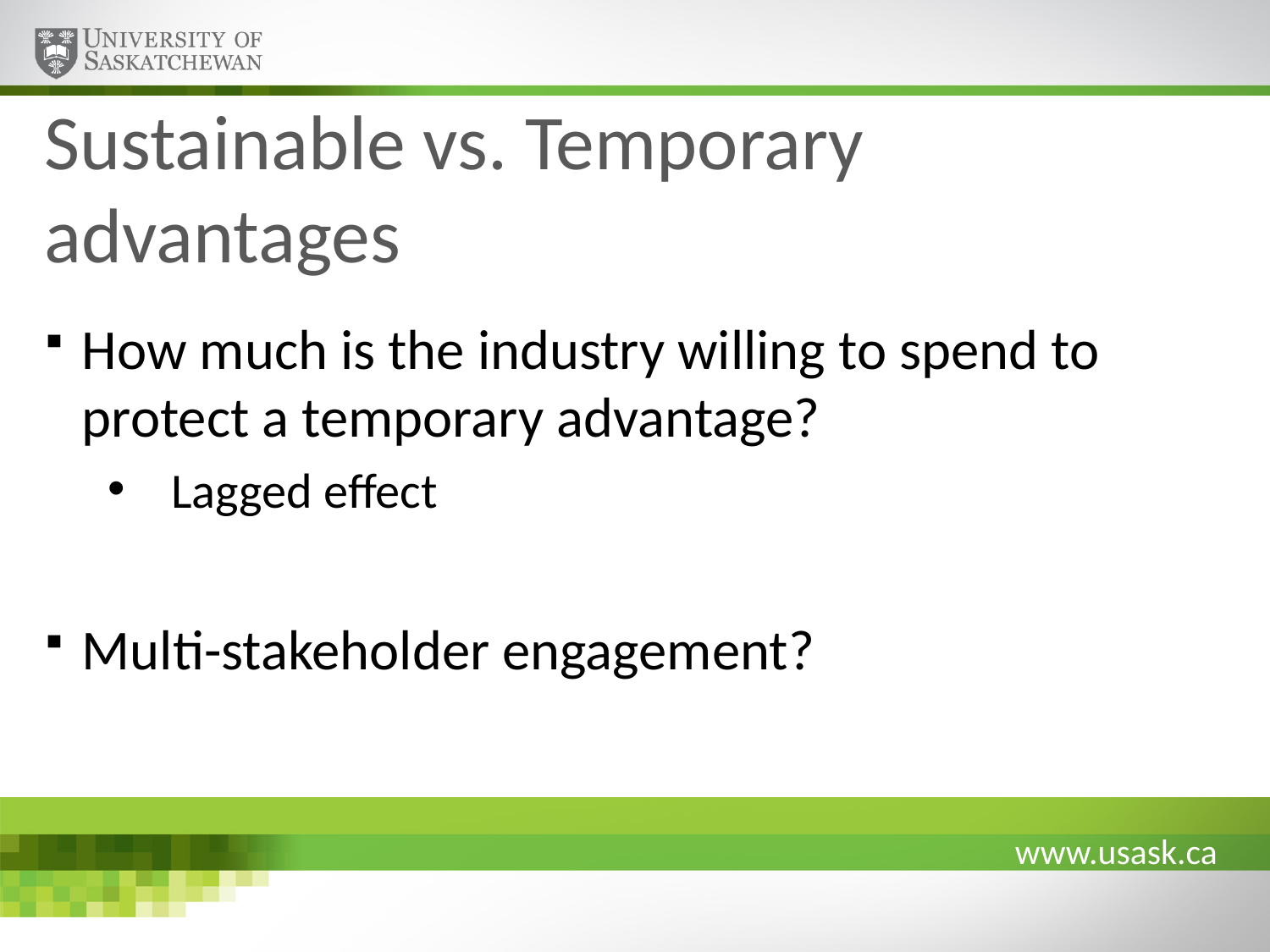

# Sustainable vs. Temporary advantages
How much is the industry willing to spend to protect a temporary advantage?
Lagged effect

Multi-stakeholder engagement?